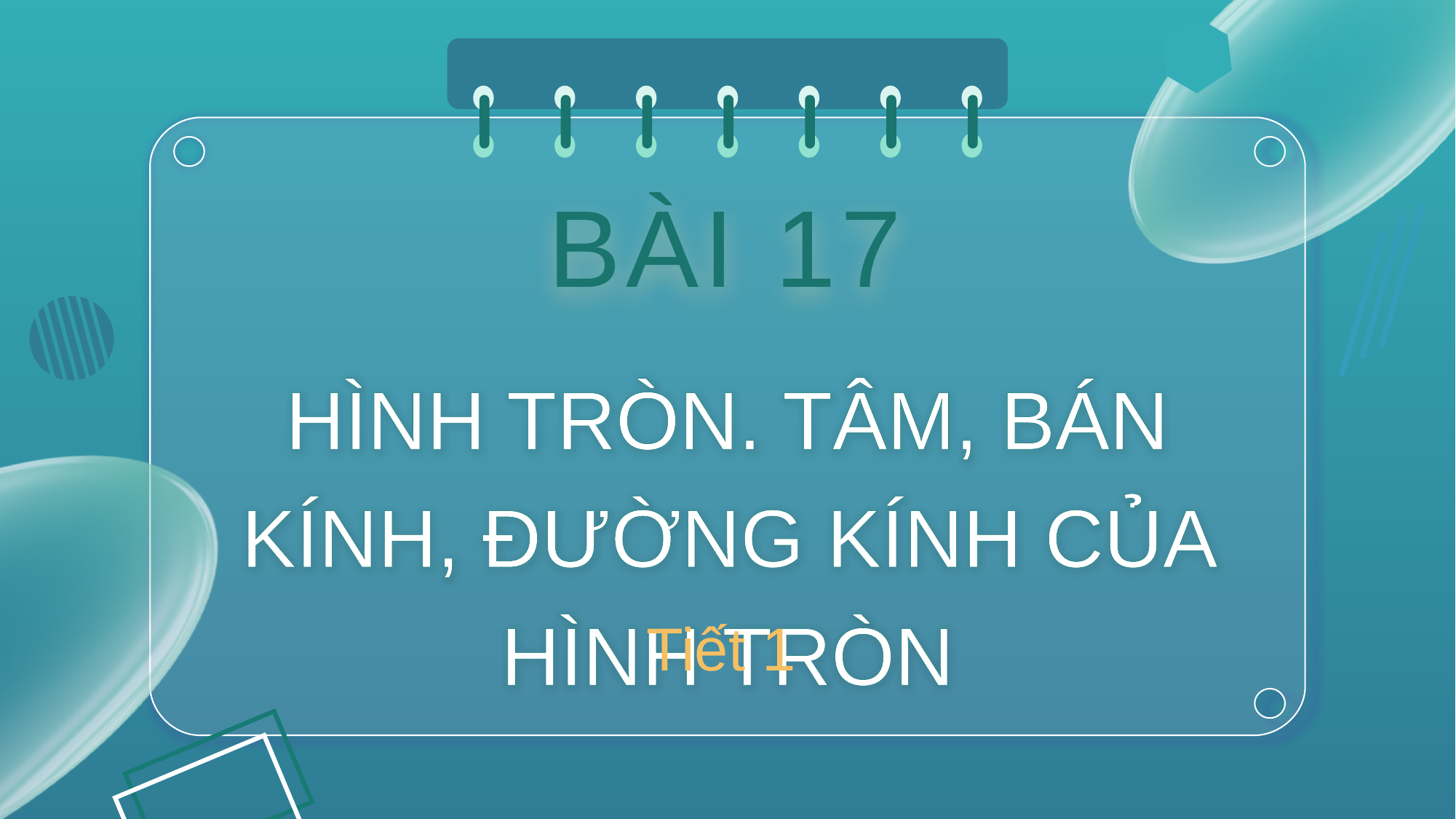

BÀI 17
HÌNH TRÒN. TÂM, BÁN KÍNH, ĐƯỜNG KÍNH CỦA HÌNH TRÒN
Tiết 1